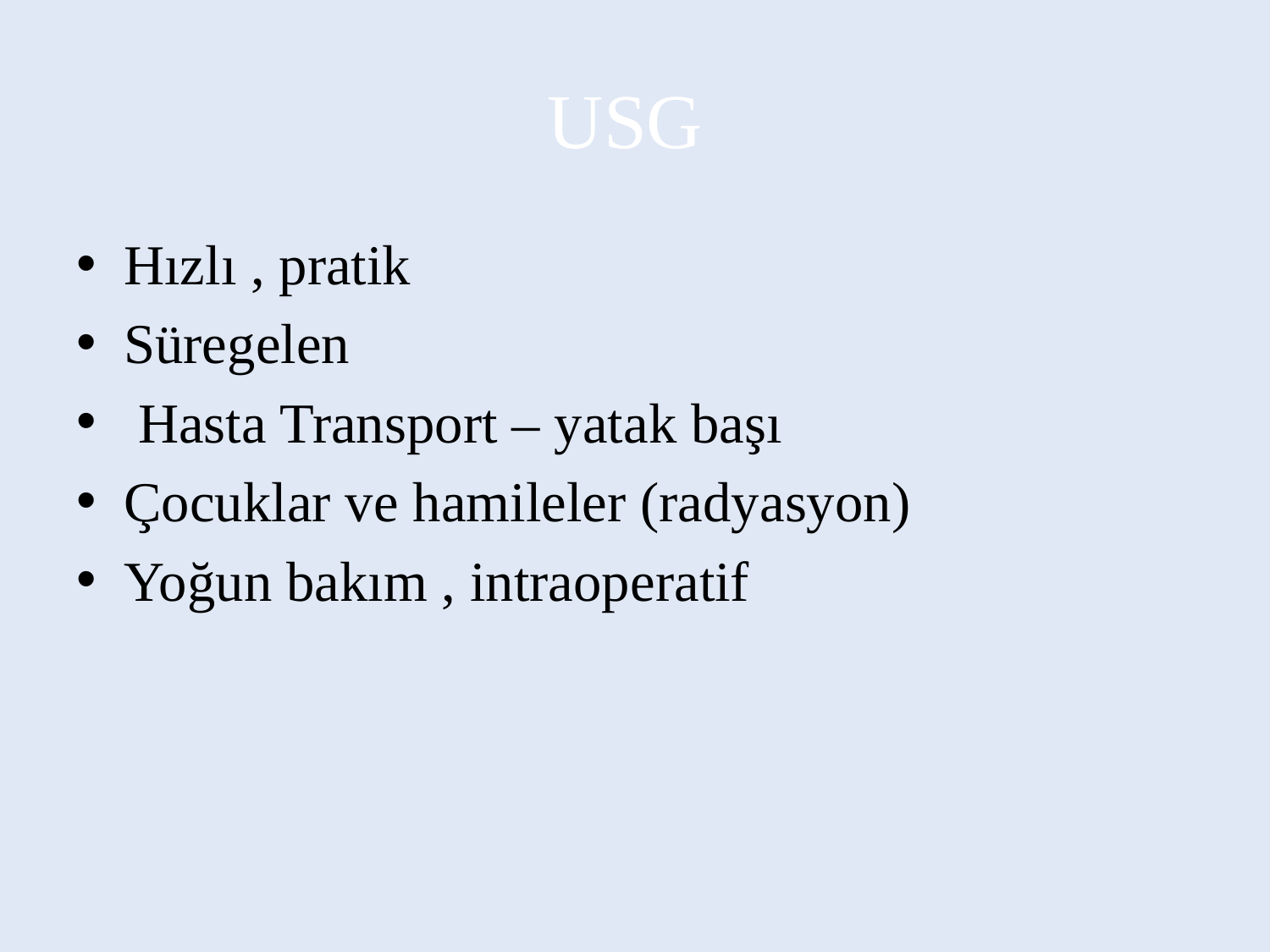

# USG
Hızlı , pratik
Süregelen
 Hasta Transport – yatak başı
Çocuklar ve hamileler (radyasyon)
Yoğun bakım , intraoperatif